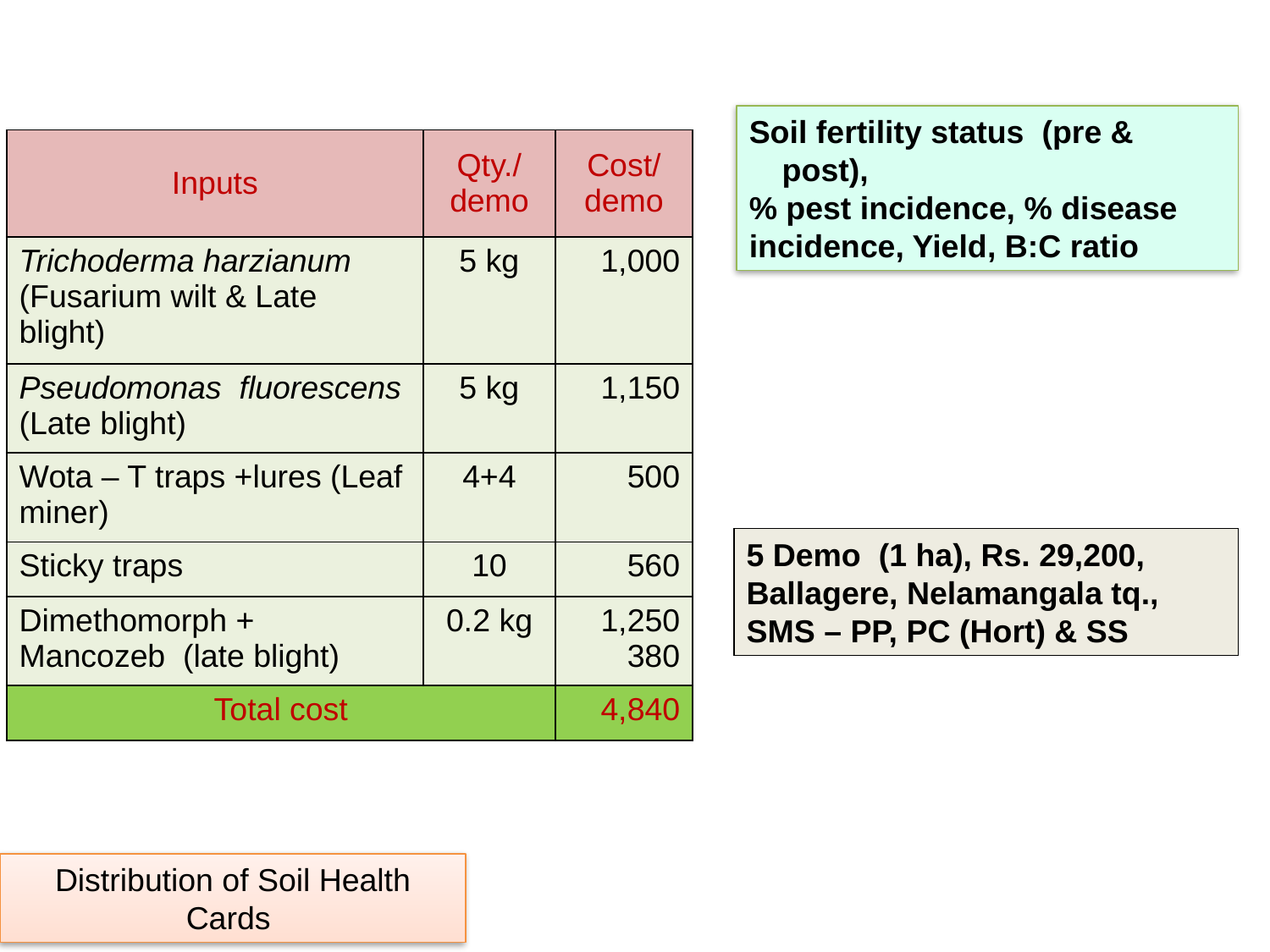

Soil fertility status  (pre & post),
% pest incidence, % disease incidence, Yield, B:C ratio
| Inputs | Qty./ demo | Cost/ demo |
| --- | --- | --- |
| Trichoderma harzianum (Fusarium wilt & Late blight) | 5 kg | 1,000 |
| Pseudomonas fluorescens (Late blight) | 5 kg | 1,150 |
| Wota – T traps +lures (Leaf miner) | 4+4 | 500 |
| Sticky traps | 10 | 560 |
| Dimethomorph + Mancozeb (late blight) | 0.2 kg | 1,250 380 |
| Total cost |  | 4,840 |
5 Demo  (1 ha), Rs. 29,200, Ballagere, Nelamangala tq., SMS – PP, PC (Hort) & SS
Distribution of Soil Health Cards